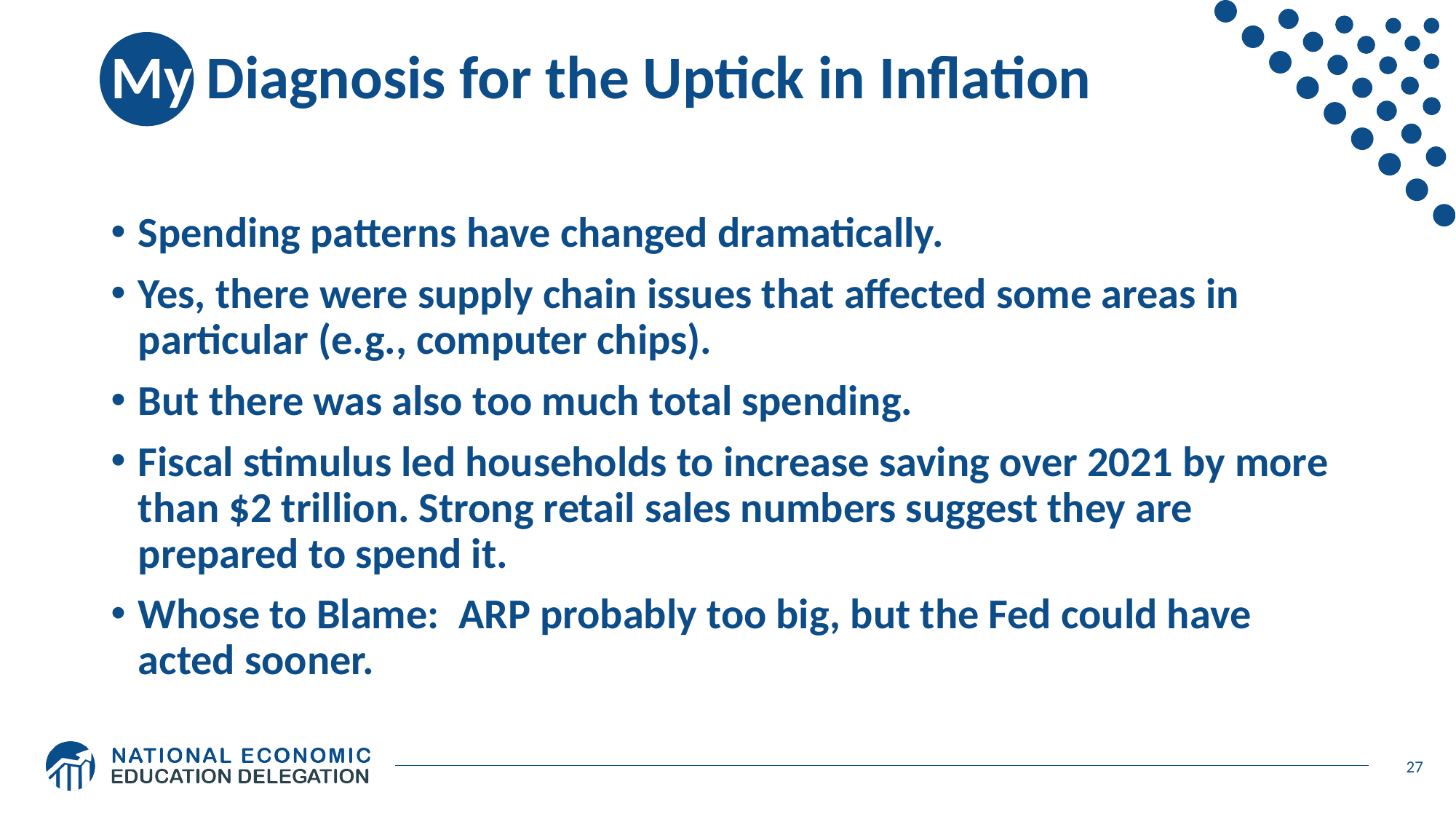

# My Diagnosis for the Uptick in Inflation
Spending patterns have changed dramatically.
Yes, there were supply chain issues that affected some areas in particular (e.g., computer chips).
But there was also too much total spending.
Fiscal stimulus led households to increase saving over 2021 by more than $2 trillion. Strong retail sales numbers suggest they are prepared to spend it.
Whose to Blame:  ARP probably too big, but the Fed could have acted sooner.
27